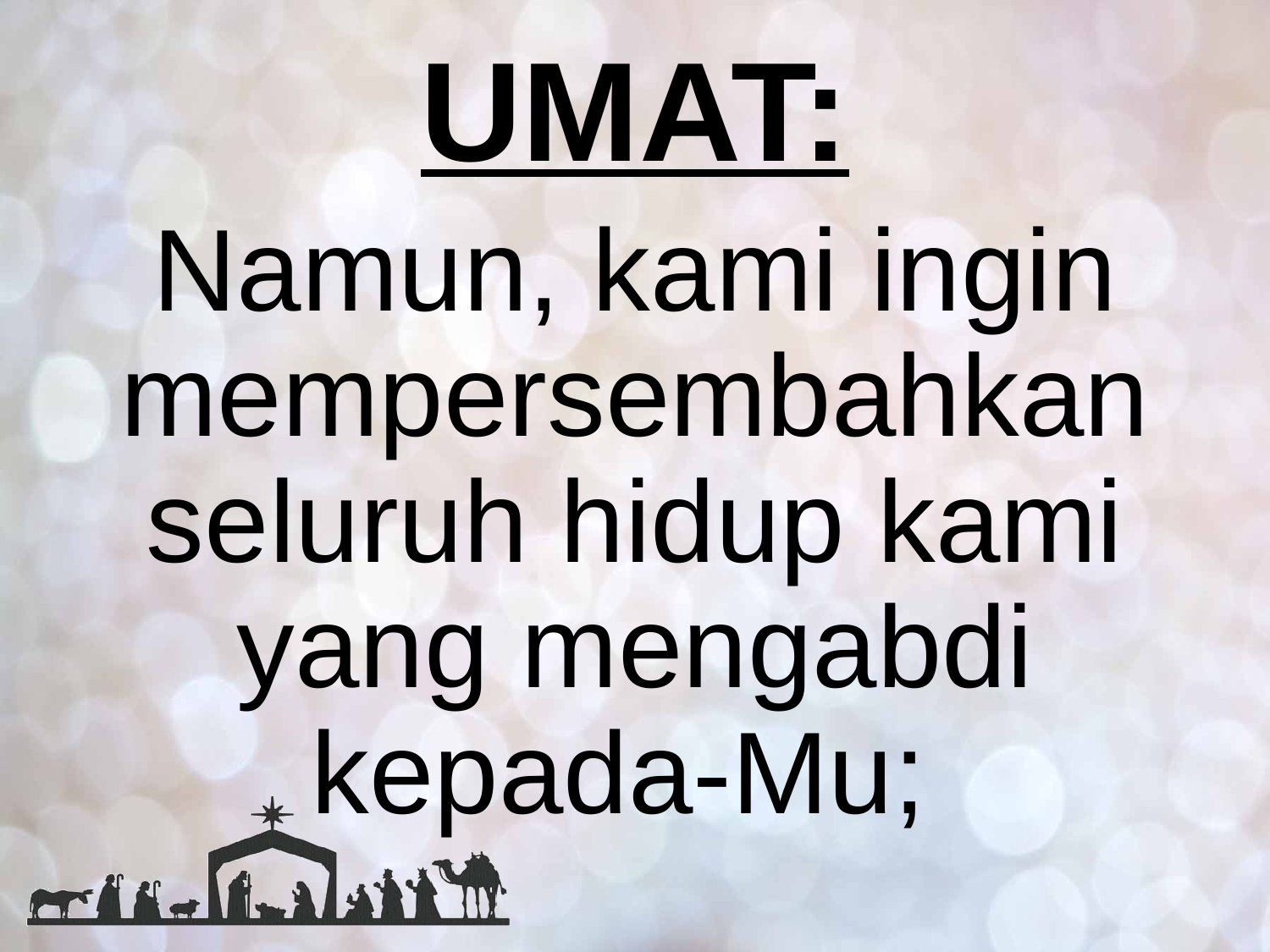

# UMAT:
Namun, kami ingin mempersembahkan seluruh hidup kami yang mengabdi kepada-Mu;